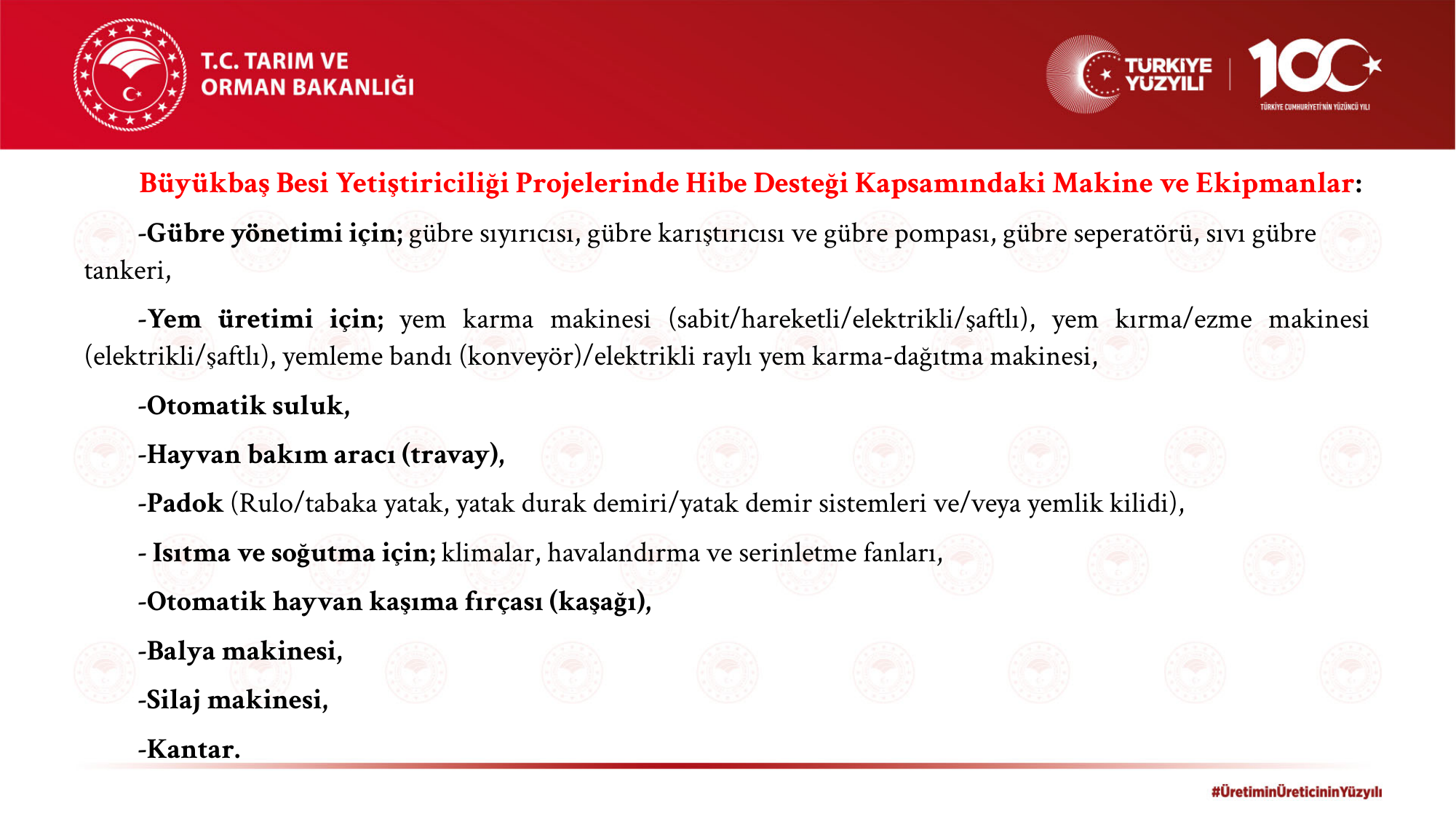

Büyükbaş Besi Yetiştiriciliği Projelerinde Hibe Desteği Kapsamındaki Makine ve Ekipmanlar:
-Gübre yönetimi için; gübre sıyırıcısı, gübre karıştırıcısı ve gübre pompası, gübre seperatörü, sıvı gübre tankeri,
-Yem üretimi için; yem karma makinesi (sabit/hareketli/elektrikli/şaftlı), yem kırma/ezme makinesi (elektrikli/şaftlı), yemleme bandı (konveyör)/elektrikli raylı yem karma-dağıtma makinesi,
-Otomatik suluk,
-Hayvan bakım aracı (travay),
-Padok (Rulo/tabaka yatak, yatak durak demiri/yatak demir sistemleri ve/veya yemlik kilidi),
- Isıtma ve soğutma için; klimalar, havalandırma ve serinletme fanları,
-Otomatik hayvan kaşıma fırçası (kaşağı),
-Balya makinesi,
-Silaj makinesi,
-Kantar.